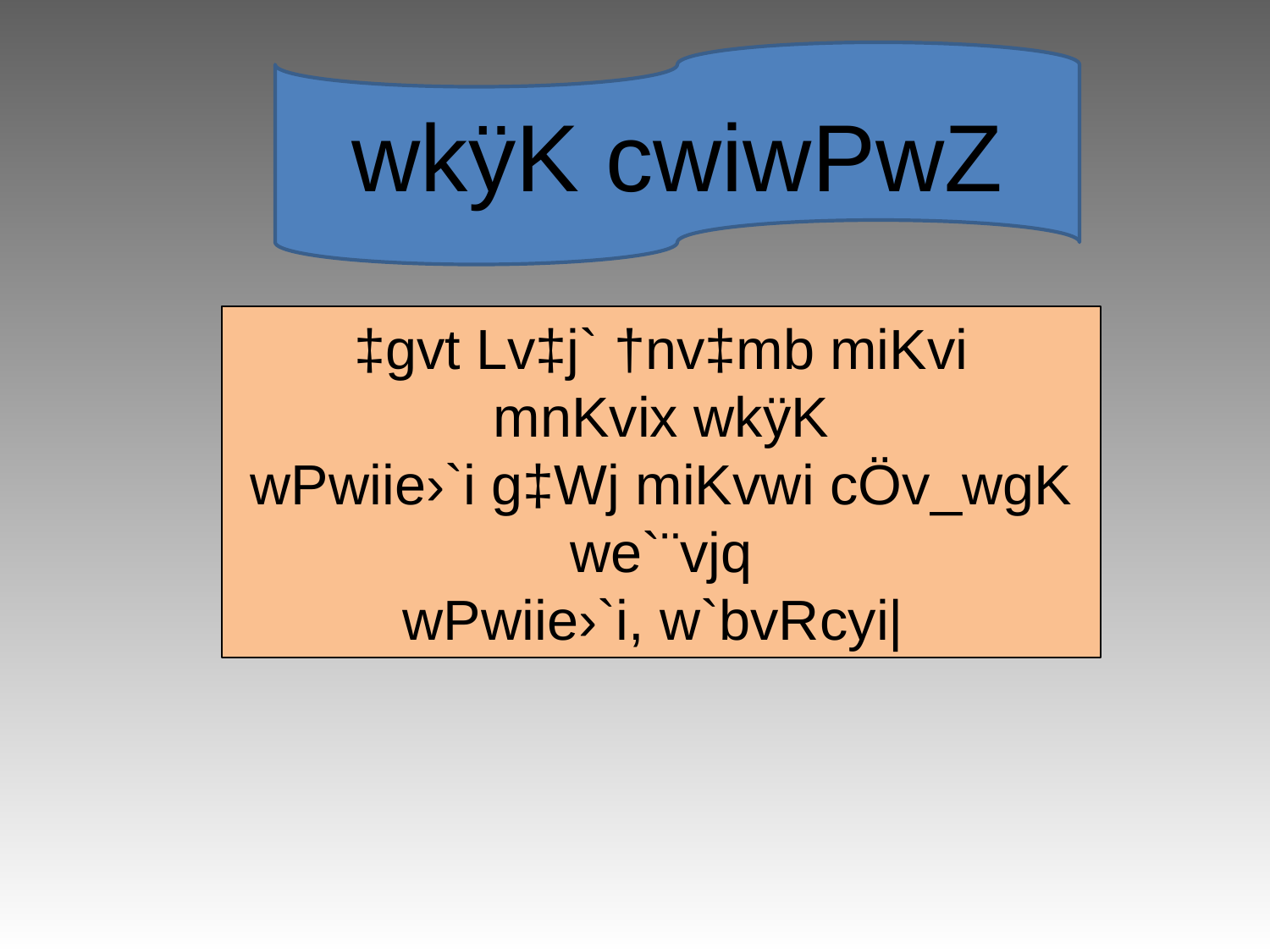

wkÿK cwiwPwZ
‡gvt Lv‡j` †nv‡mb miKvi
mnKvix wkÿK
wPwiie›`i g‡Wj miKvwi cÖv_wgK we`¨vjq
wPwiie›`i, w`bvRcyi|